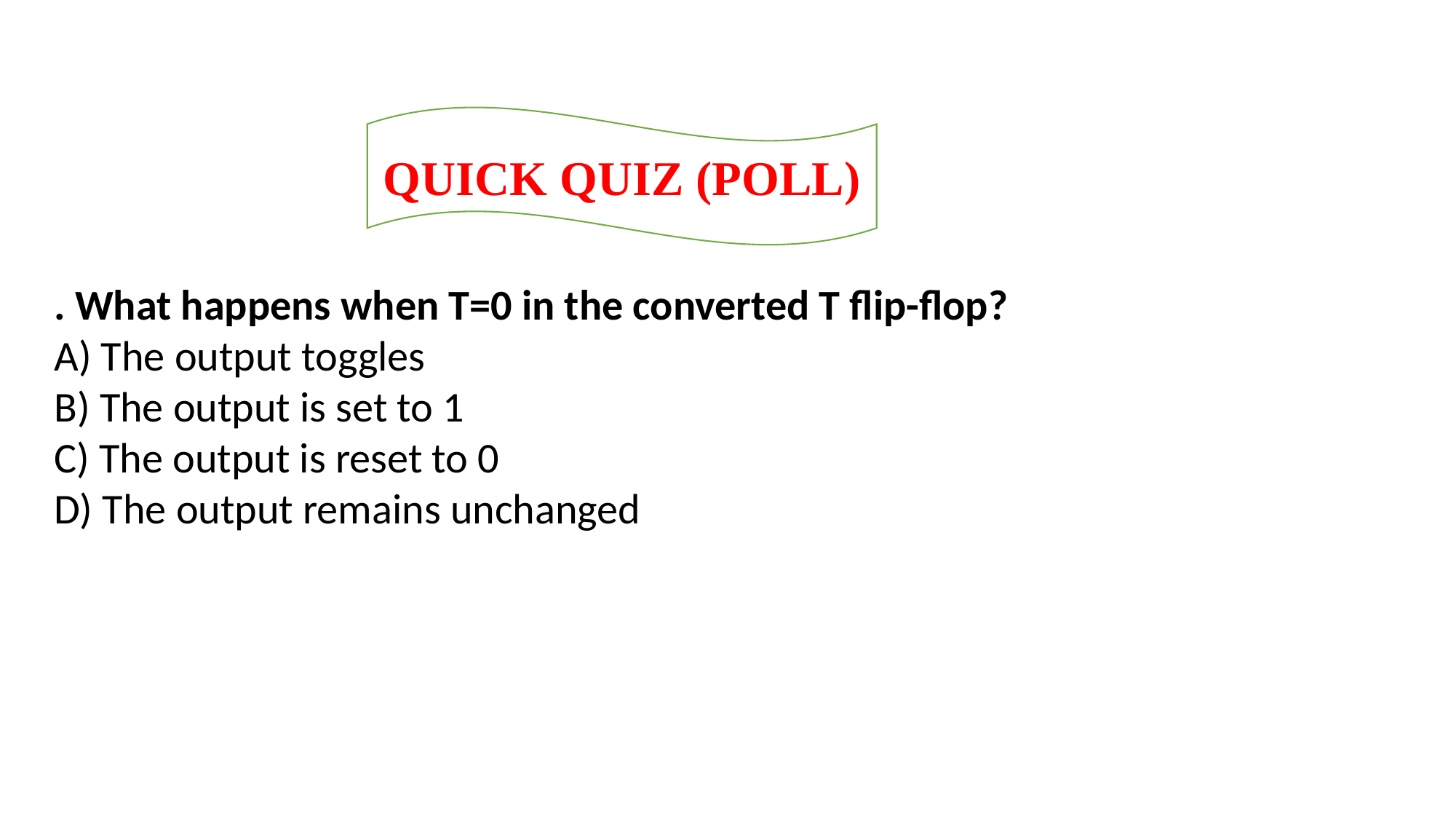

QUICK QUIZ (POLL)
. What happens when T=0 in the converted T flip-flop?
A) The output toggles
B) The output is set to 1
C) The output is reset to 0
D) The output remains unchanged